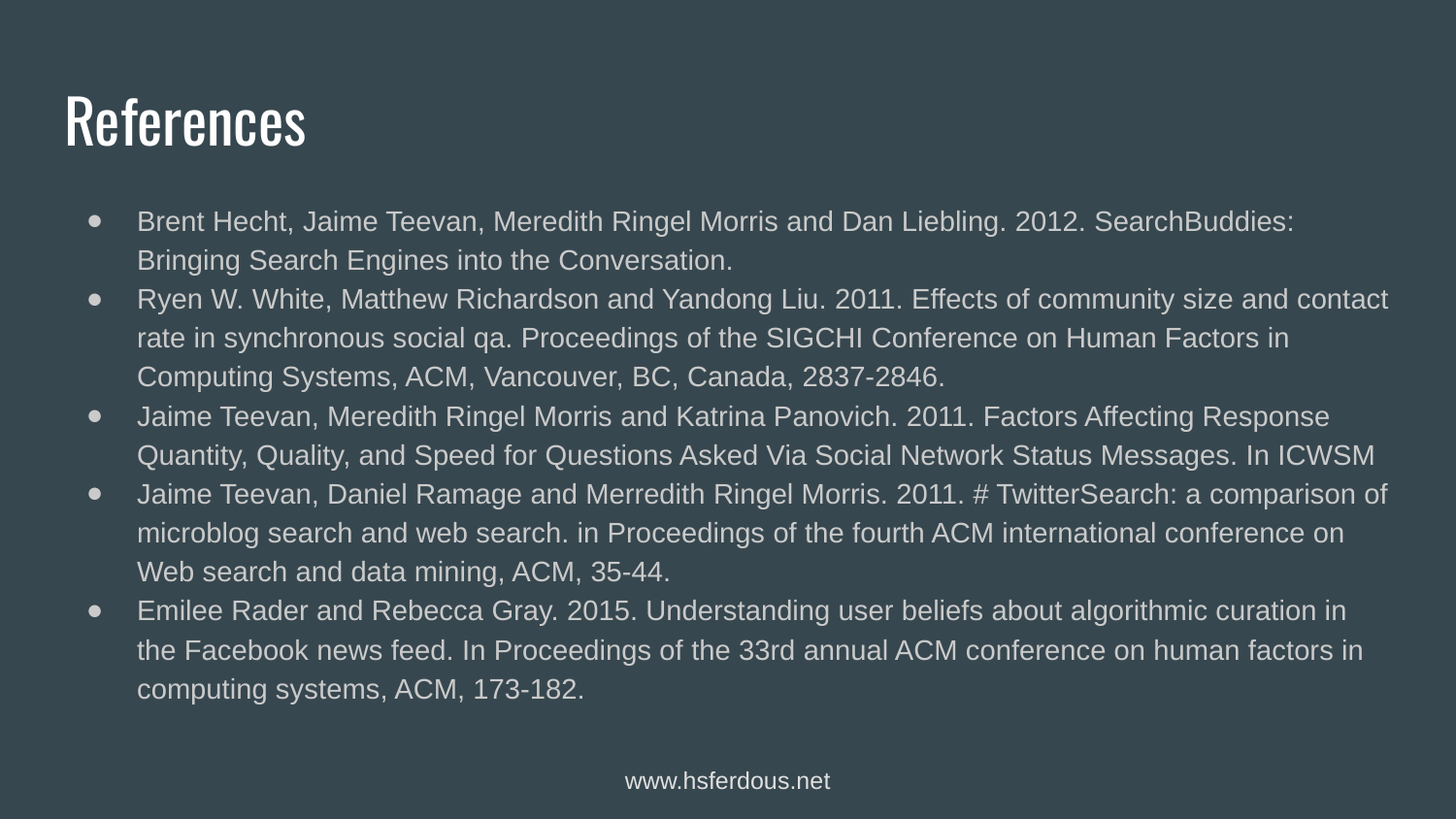

# References
Brent Hecht, Jaime Teevan, Meredith Ringel Morris and Dan Liebling. 2012. SearchBuddies: Bringing Search Engines into the Conversation.
Ryen W. White, Matthew Richardson and Yandong Liu. 2011. Effects of community size and contact rate in synchronous social qa. Proceedings of the SIGCHI Conference on Human Factors in Computing Systems, ACM, Vancouver, BC, Canada, 2837-2846.
Jaime Teevan, Meredith Ringel Morris and Katrina Panovich. 2011. Factors Affecting Response Quantity, Quality, and Speed for Questions Asked Via Social Network Status Messages. In ICWSM
Jaime Teevan, Daniel Ramage and Merredith Ringel Morris. 2011. # TwitterSearch: a comparison of microblog search and web search. in Proceedings of the fourth ACM international conference on Web search and data mining, ACM, 35-44.
Emilee Rader and Rebecca Gray. 2015. Understanding user beliefs about algorithmic curation in the Facebook news feed. In Proceedings of the 33rd annual ACM conference on human factors in computing systems, ACM, 173-182.